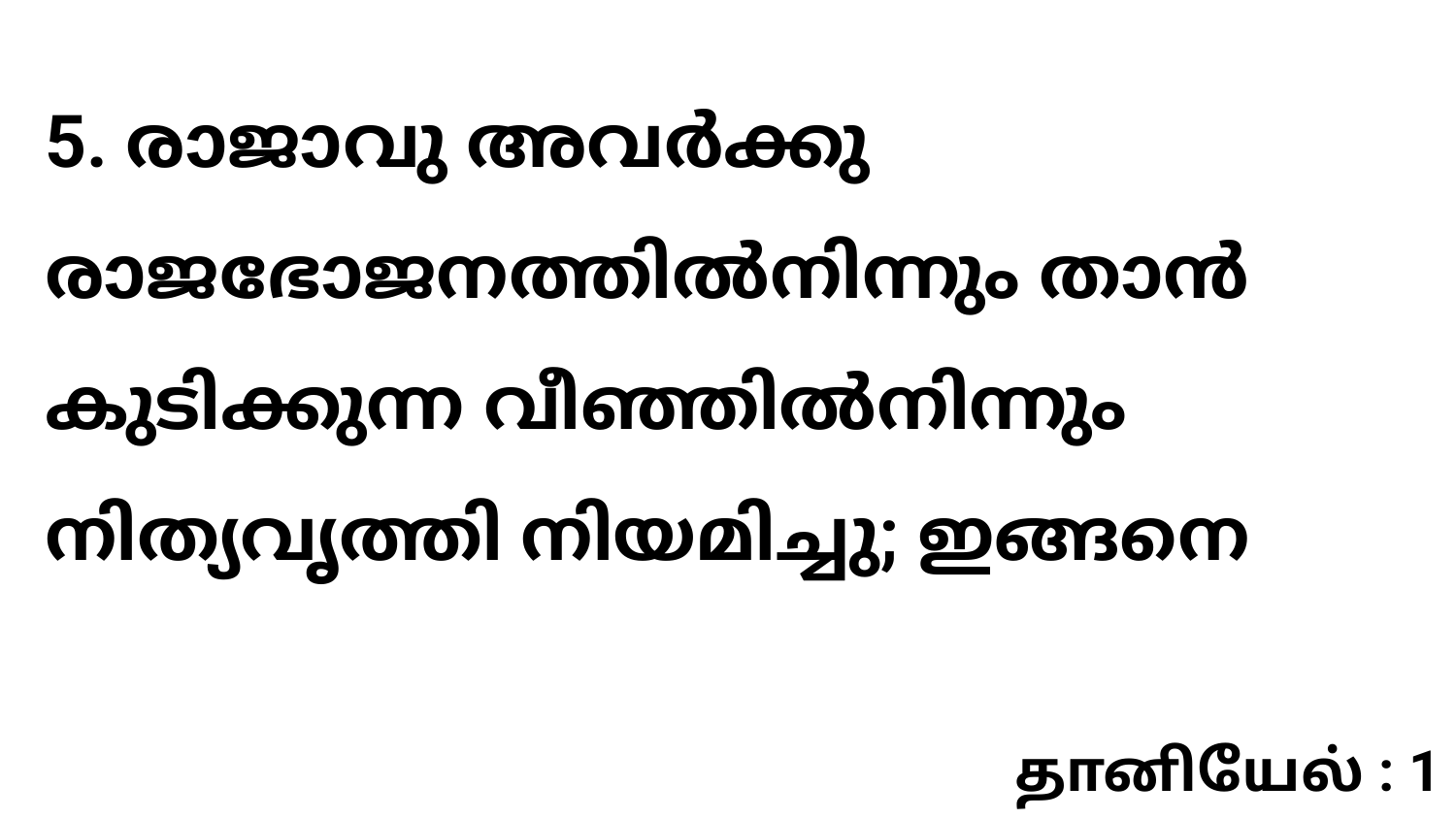

5. രാജാവു അവർക്കു രാജഭോജനത്തിൽനിന്നും താൻ കുടിക്കുന്ന വീഞ്ഞിൽനിന്നും നിത്യവൃത്തി നിയമിച്ചു; ഇങ്ങനെ
தானியேல் : 1